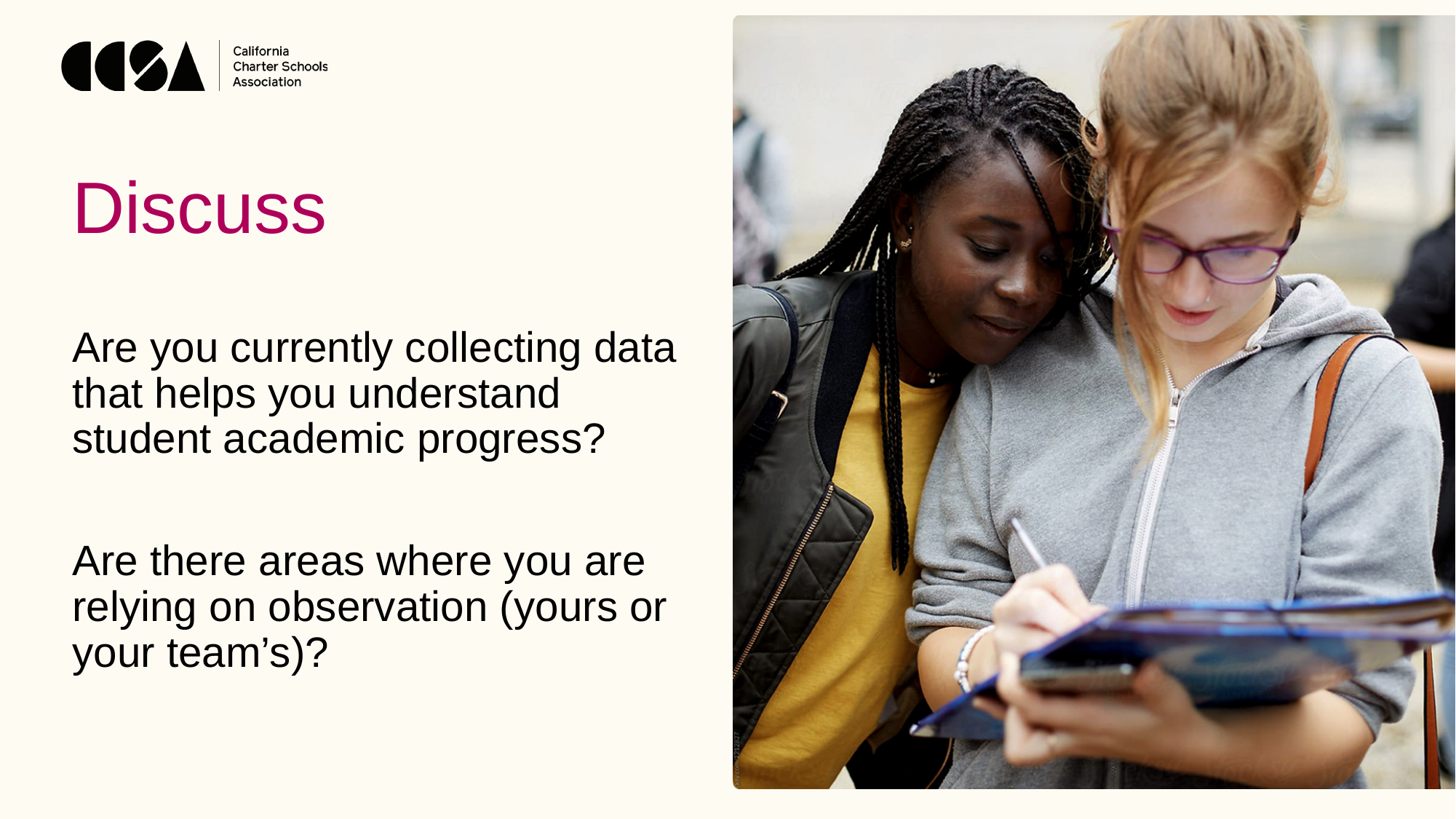

Discuss

Are you currently collecting data that helps you understand student academic progress?

Are there areas where you are relying on observation (yours or your team’s)?